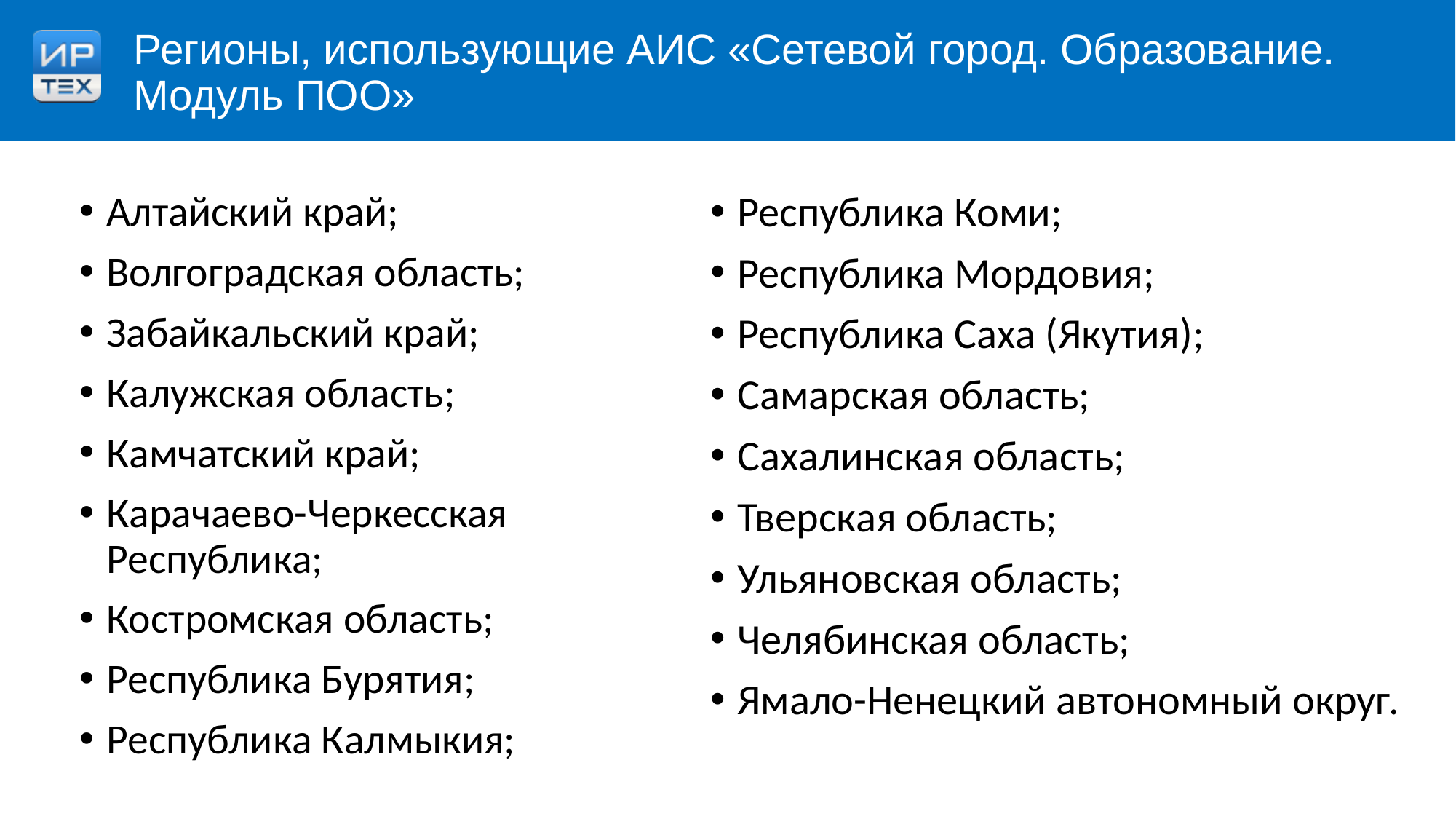

# Регионы, использующие АИС «Сетевой город. Образование. Модуль ПОО»
Алтайский край;
Волгоградская область;
Забайкальский край;
Калужская область;
Камчатский край;
Карачаево-Черкесская Республика;
Костромская область;
Республика Бурятия;
Республика Калмыкия;
Республика Коми;
Республика Мордовия;
Республика Саха (Якутия);
Самарская область;
Сахалинская область;
Тверская область;
Ульяновская область;
Челябинская область;
Ямало-Ненецкий автономный округ.